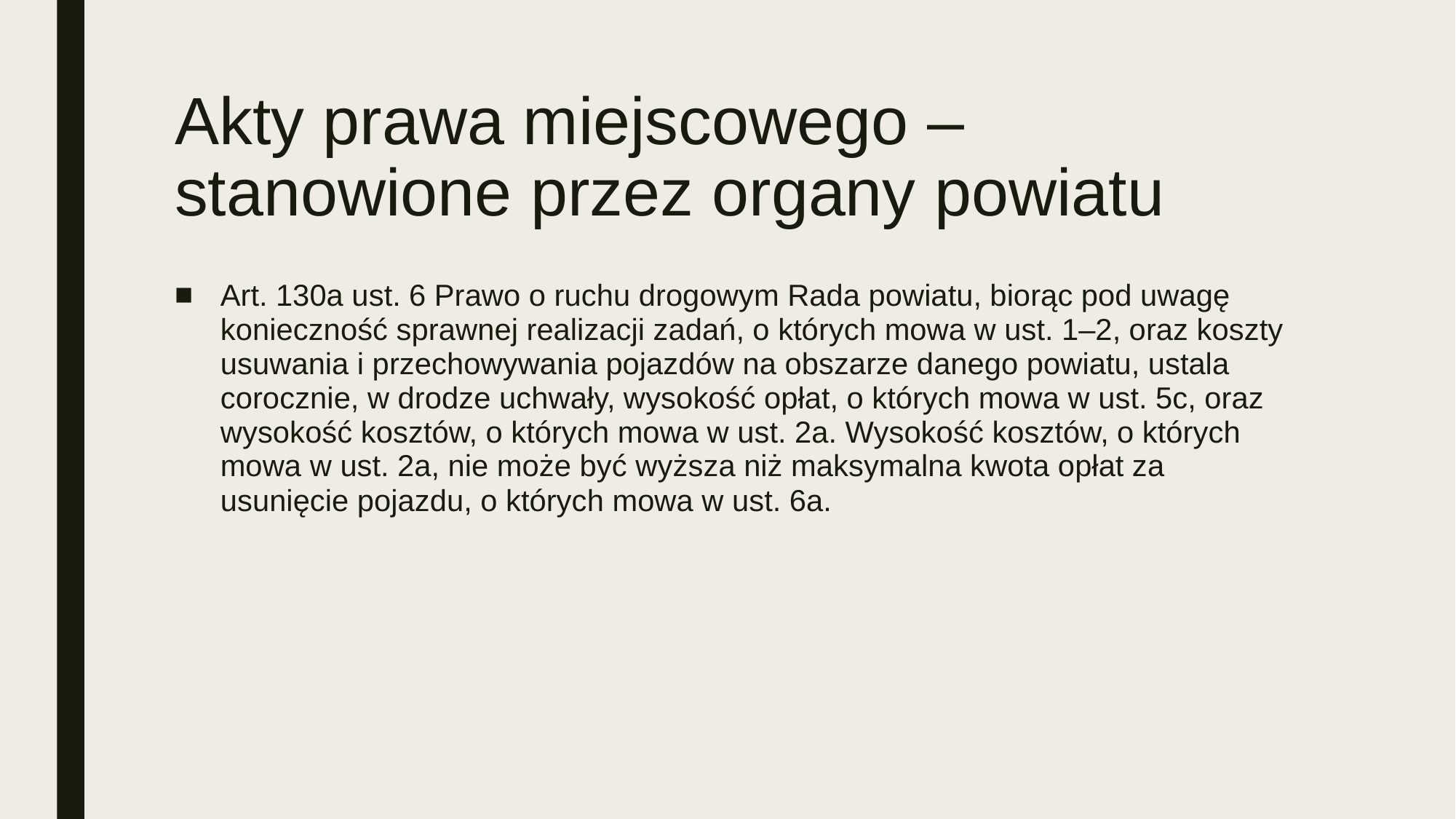

# Akty prawa miejscowego – stanowione przez organy powiatu
Art. 130a ust. 6 Prawo o ruchu drogowym Rada powiatu, biorąc pod uwagę konieczność sprawnej realizacji zadań, o których mowa w ust. 1–2, oraz koszty usuwania i przechowywania pojazdów na obszarze danego powiatu, ustala corocznie, w drodze uchwały, wysokość opłat, o których mowa w ust. 5c, oraz wysokość kosztów, o których mowa w ust. 2a. Wysokość kosztów, o których mowa w ust. 2a, nie może być wyższa niż maksymalna kwota opłat za usunięcie pojazdu, o których mowa w ust. 6a.